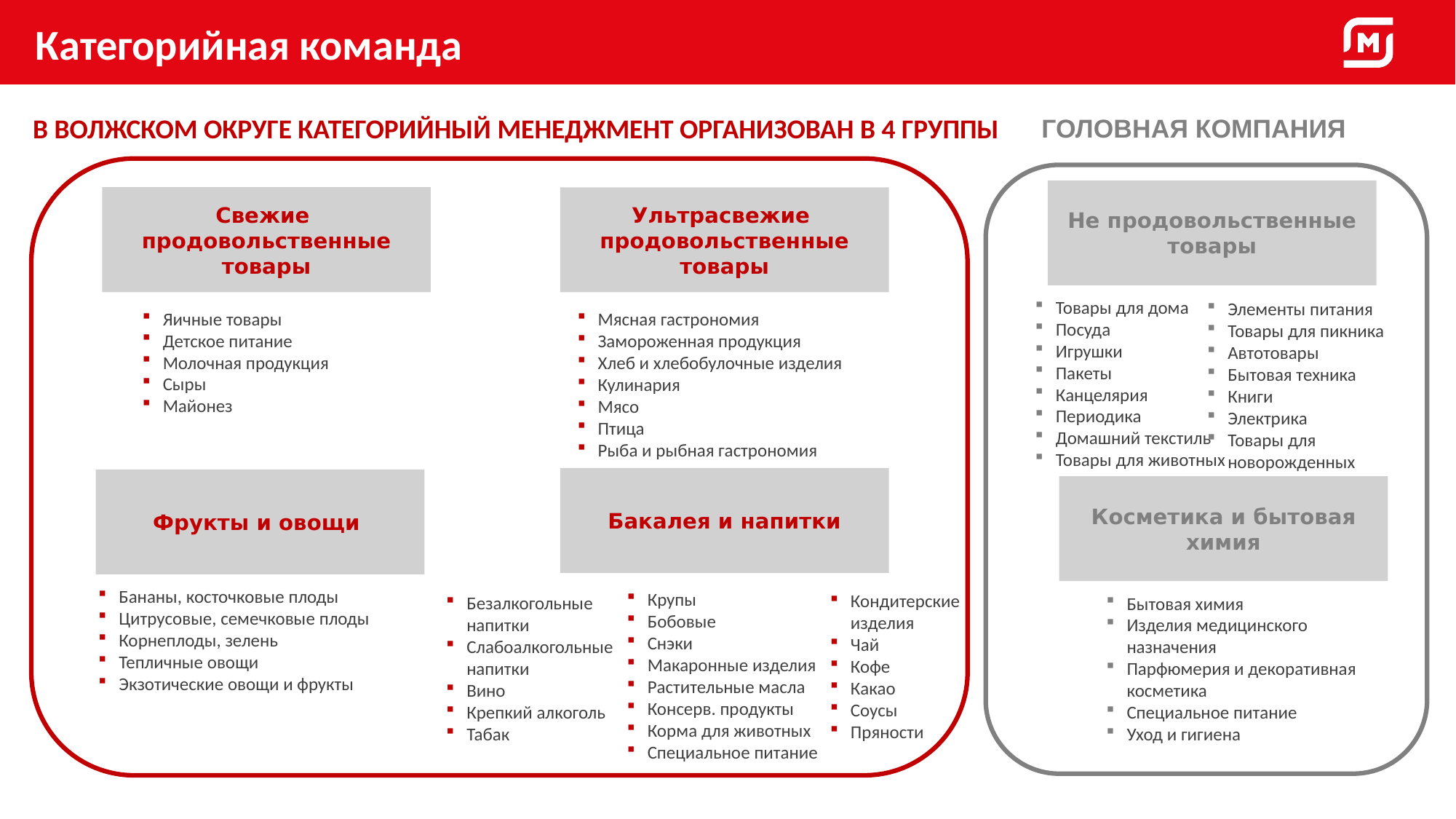

Категорийная команда
В ВОЛЖСКОМ ОКРУГЕ КАТЕГОРИЙНЫЙ МЕНЕДЖМЕНТ ОРГАНИЗОВАН В 4 ГРУППЫ
ГОЛОВНАЯ КОМПАНИЯ
# Бонусы

Не продовольственные товары
Свежие
продовольственные товары
Ультрасвежие
продовольственные товары
Товары для дома
Посуда
Игрушки
Пакеты
Канцелярия
Периодика
Домашний текстиль
Товары для животных
Элементы питания
Товары для пикника
Автотовары
Бытовая техника
Книги
Электрика
Товары для новорожденных
Яичные товары
Детское питание
Молочная продукция
Сыры
Майонез
Мясная гастрономия
Замороженная продукция
Хлеб и хлебобулочные изделия
Кулинария
Мясо
Птица
Рыба и рыбная гастрономия
Бакалея и напитки
Фрукты и овощи
Косметика и бытовая химия
Бананы, косточковые плоды
Цитрусовые, семечковые плоды
Корнеплоды, зелень
Тепличные овощи
Экзотические овощи и фрукты
Крупы
Бобовые
Снэки
Макаронные изделия
Растительные масла
Консерв. продукты
Корма для животных
Специальное питание
Кондитерские изделия
Чай
Кофе
Какао
Соусы
Пряности

Безалкогольные
напитки
Слабоалкогольные
напитки
Вино
Крепкий алкоголь
Табак
Бытовая химия
Изделия медицинского назначения
Парфюмерия и декоративная косметика
Специальное питание
Уход и гигиена